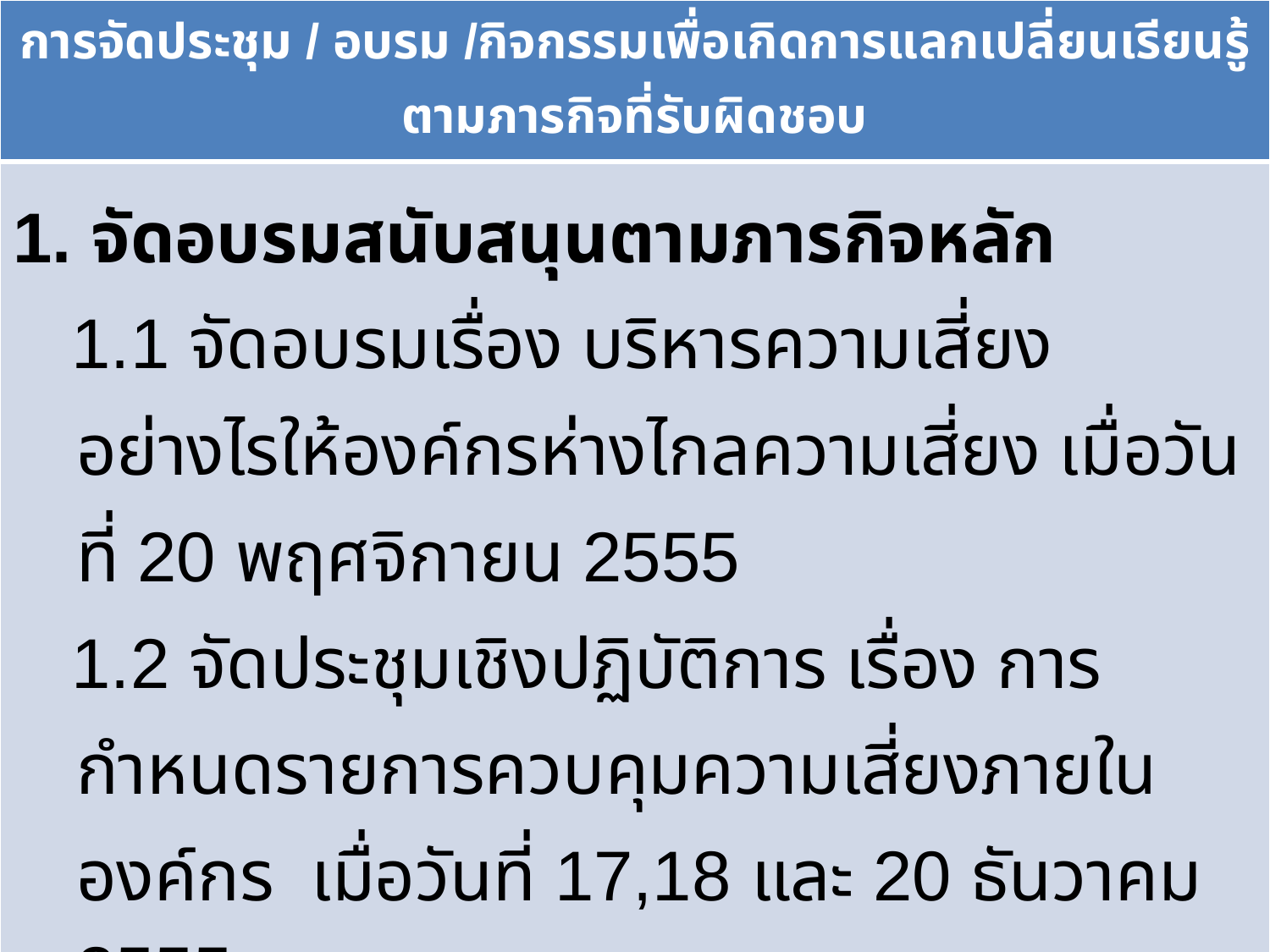

| การจัดประชุม / อบรม /กิจกรรมเพื่อเกิดการแลกเปลี่ยนเรียนรู้ ตามภารกิจที่รับผิดชอบ |
| --- |
| 1. จัดอบรมสนับสนุนตามภารกิจหลัก 1.1 จัดอบรมเรื่อง บริหารความเสี่ยงอย่างไรให้องค์กรห่างไกลความเสี่ยง เมื่อวันที่ 20 พฤศจิกายน 2555 1.2 จัดประชุมเชิงปฏิบัติการ เรื่อง การกำหนดรายการควบคุมความเสี่ยงภายในองค์กร เมื่อวันที่ 17,18 และ 20 ธันวาคม 2555 1.3 จัดอบรม เรื่อง ความสำคัญต่อการพัฒนาองค์กรเพื่อเตรียมความรู้สำหรับการเขียนรายงาน TQA สำหรับคณะกรรมการประจำปีงบประมาณ 2556 วันที่ 18 และ 21 กุมภาพันธ์ 2556 |
|  |
#